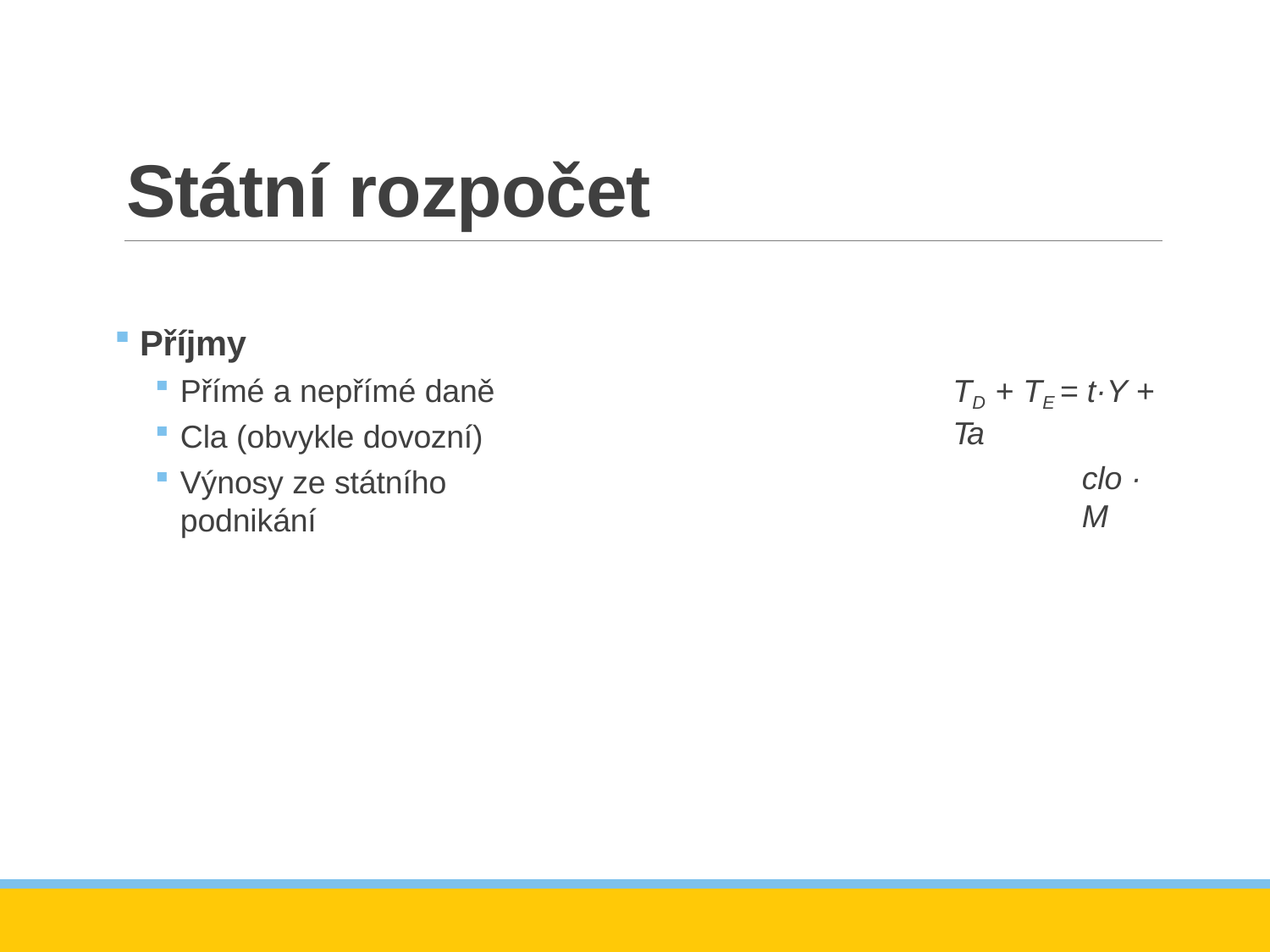

# Státní rozpočet

Příjmy
Přímé a nepřímé daně
Cla (obvykle dovozní)
Výnosy ze státního podnikání
TD  + TE = t·Y + Ta
clo · M